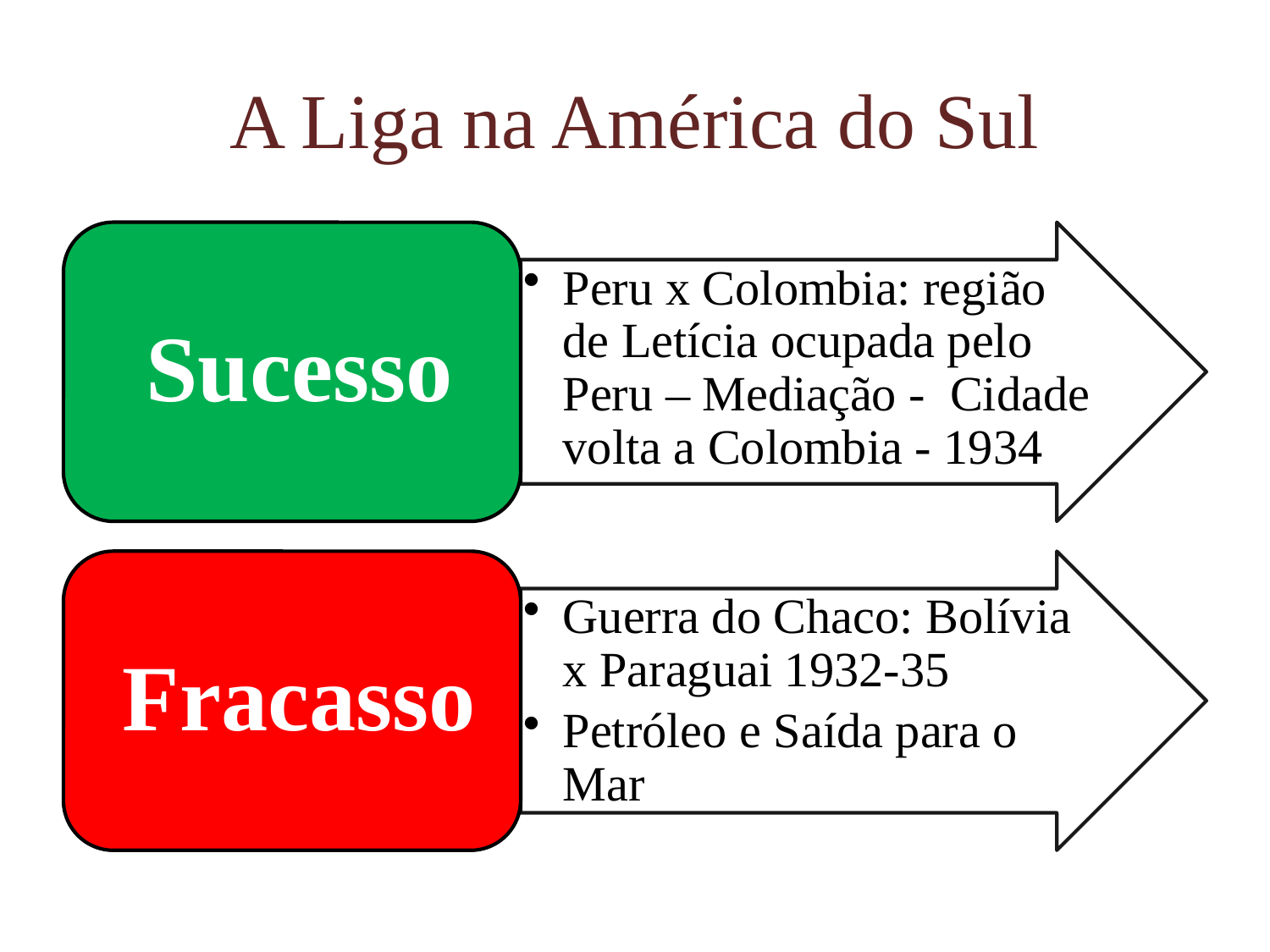

# A Liga na América do Sul
Peru x Colombia: região de Letícia ocupada pelo Peru – Mediação -  Cidade volta a Colombia - 1934
Sucesso
Guerra do Chaco: Bolívia x Paraguai 1932-35
Petróleo e Saída para o Mar
Fracasso